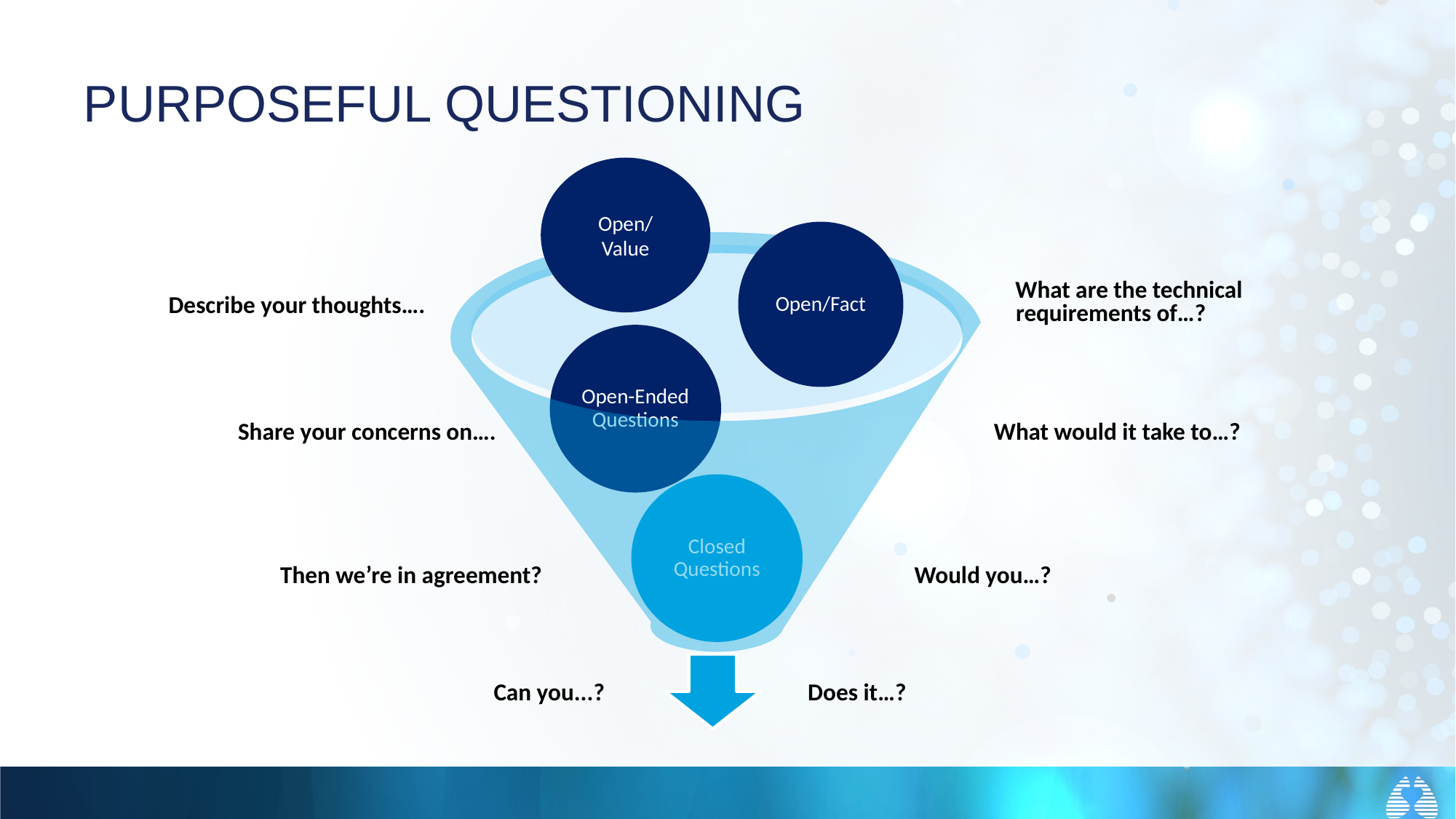

# PURPOSEFUL QUESTIONING
Open/ Value
Open/Fact

What are the technical requirements of…?
Describe your thoughts….
What would it take to…?
Share your concerns on….
Then we’re in agreement?
Would you…?
Can you...?
Does it…?
Open-Ended Questions
Closed Questions